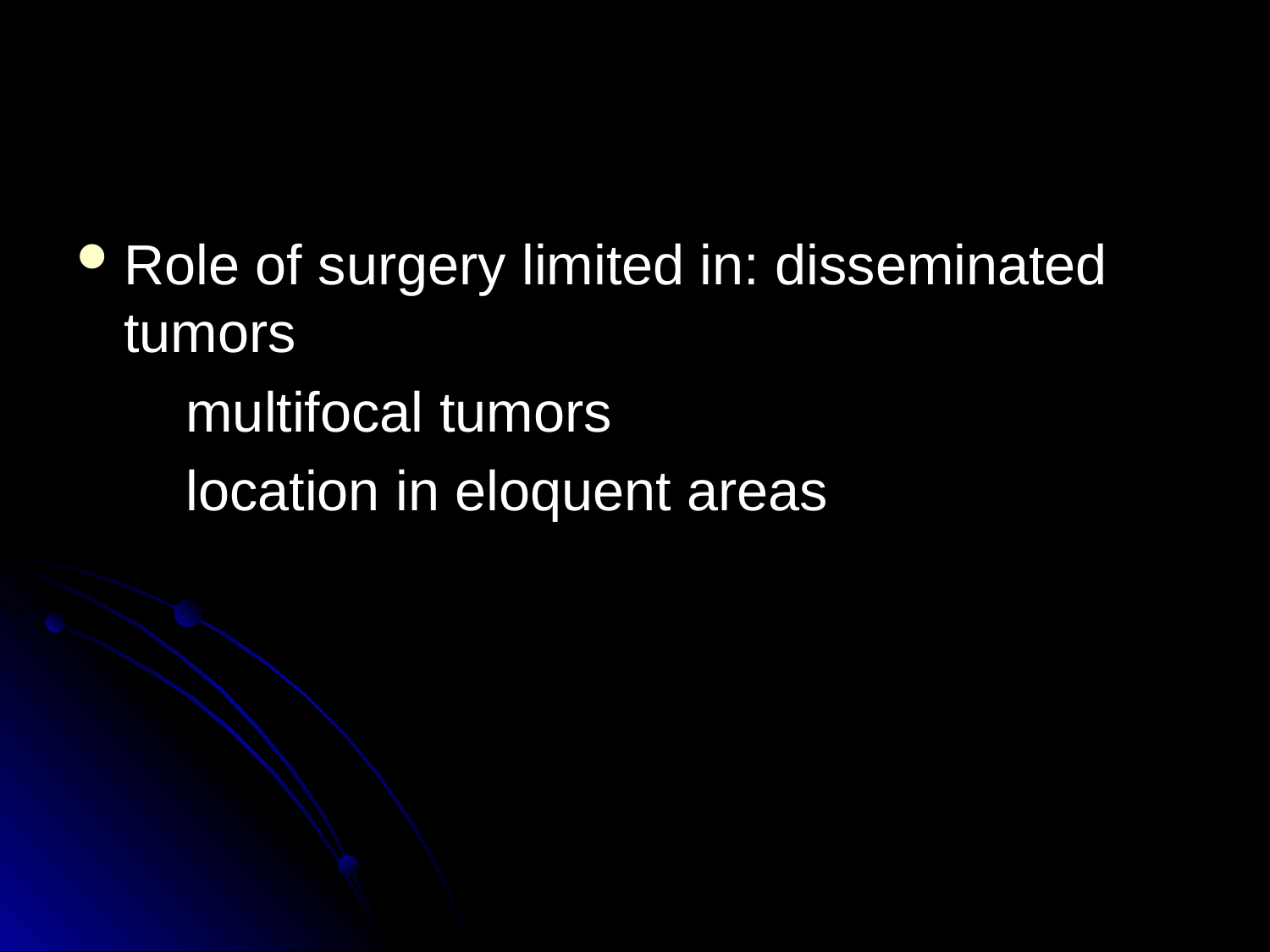

#
Role of surgery limited in: disseminated tumors
       multifocal tumors
       location in eloquent areas